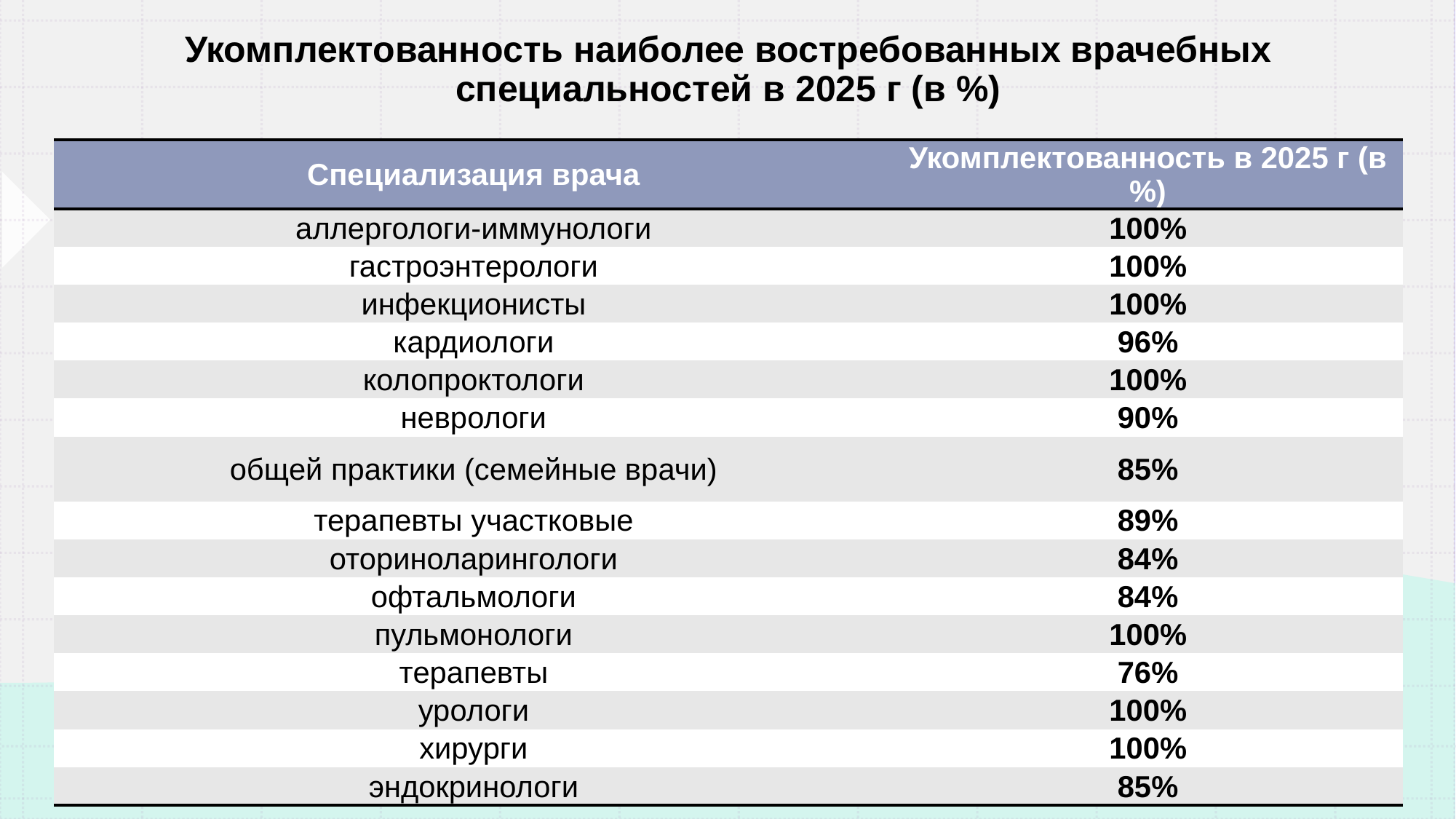

# Укомплектованность наиболее востребованных врачебных специальностей в 2025 г (в %)
| Специализация врача | Укомплектованность в 2025 г (в %) |
| --- | --- |
| аллергологи-иммунологи | 100% |
| гастроэнтерологи | 100% |
| инфекционисты | 100% |
| кардиологи | 96% |
| колопроктологи | 100% |
| неврологи | 90% |
| общей практики (семейные врачи) | 85% |
| терапевты участковые | 89% |
| оториноларингологи | 84% |
| офтальмологи | 84% |
| пульмонологи | 100% |
| терапевты | 76% |
| урологи | 100% |
| хирурги | 100% |
| эндокринологи | 85% |